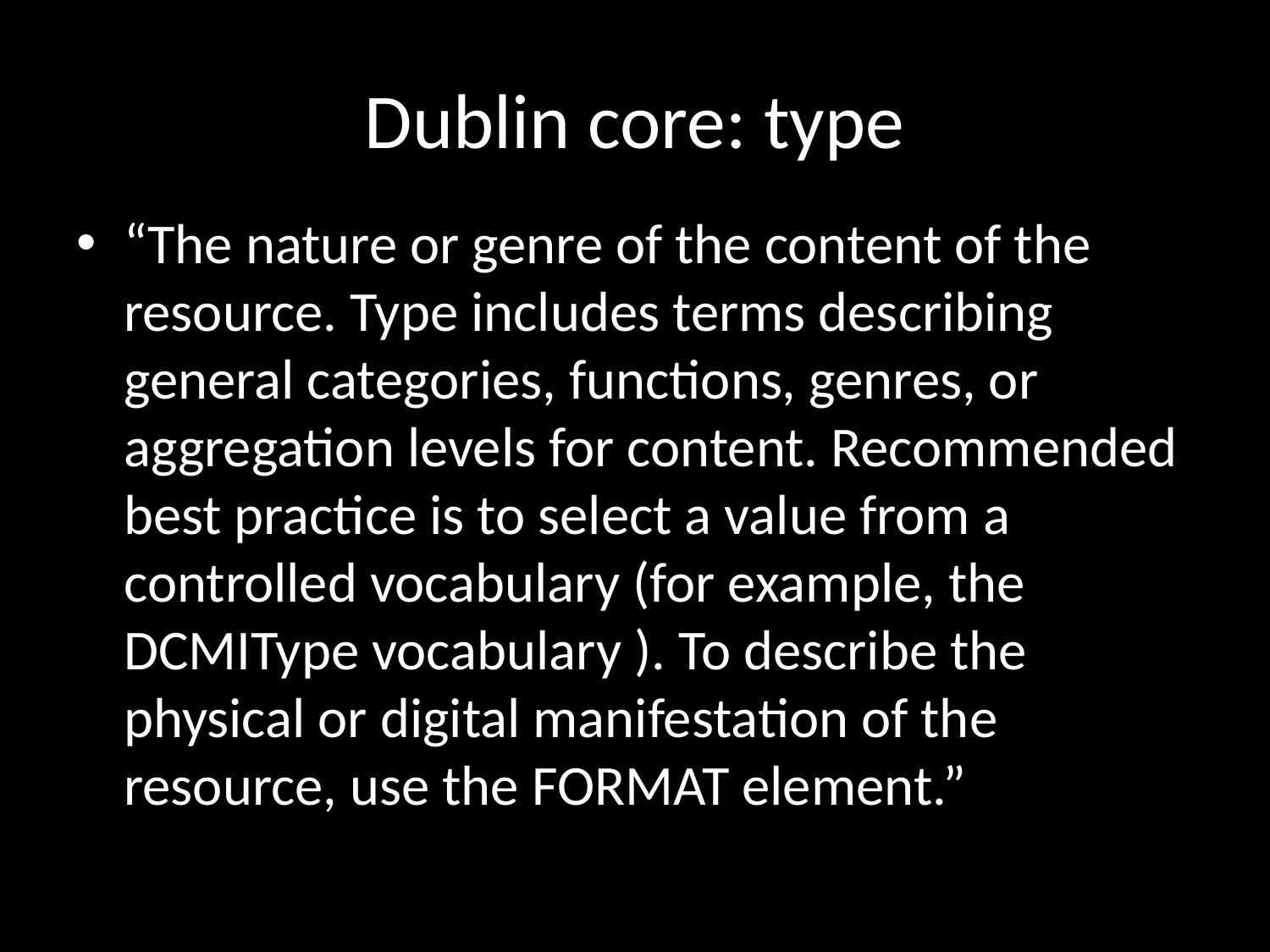

# Dublin core: type
“The nature or genre of the content of the resource. Type includes terms describing general categories, functions, genres, or aggregation levels for content. Recommended best practice is to select a value from a controlled vocabulary (for example, the DCMIType vocabulary ). To describe the physical or digital manifestation of the resource, use the FORMAT element.”